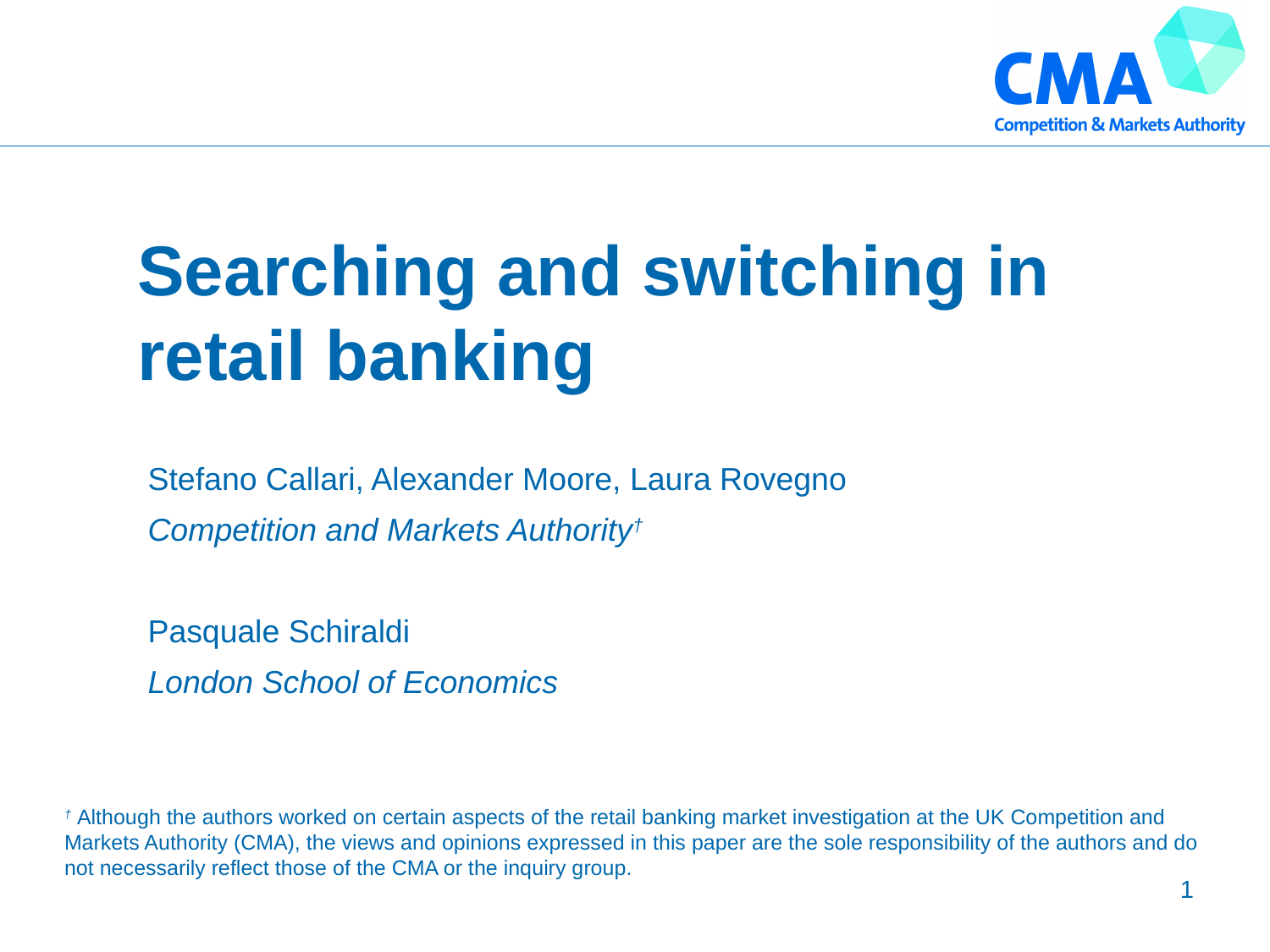

# Searching and switching in retail banking
Stefano Callari, Alexander Moore, Laura Rovegno
Competition and Markets Authority†

Pasquale Schiraldi
London School of Economics

† Although the authors worked on certain aspects of the retail banking market investigation at the UK Competition and Markets Authority (CMA), the views and opinions expressed in this paper are the sole responsibility of the authors and do not necessarily reflect those of the CMA or the inquiry group.
1